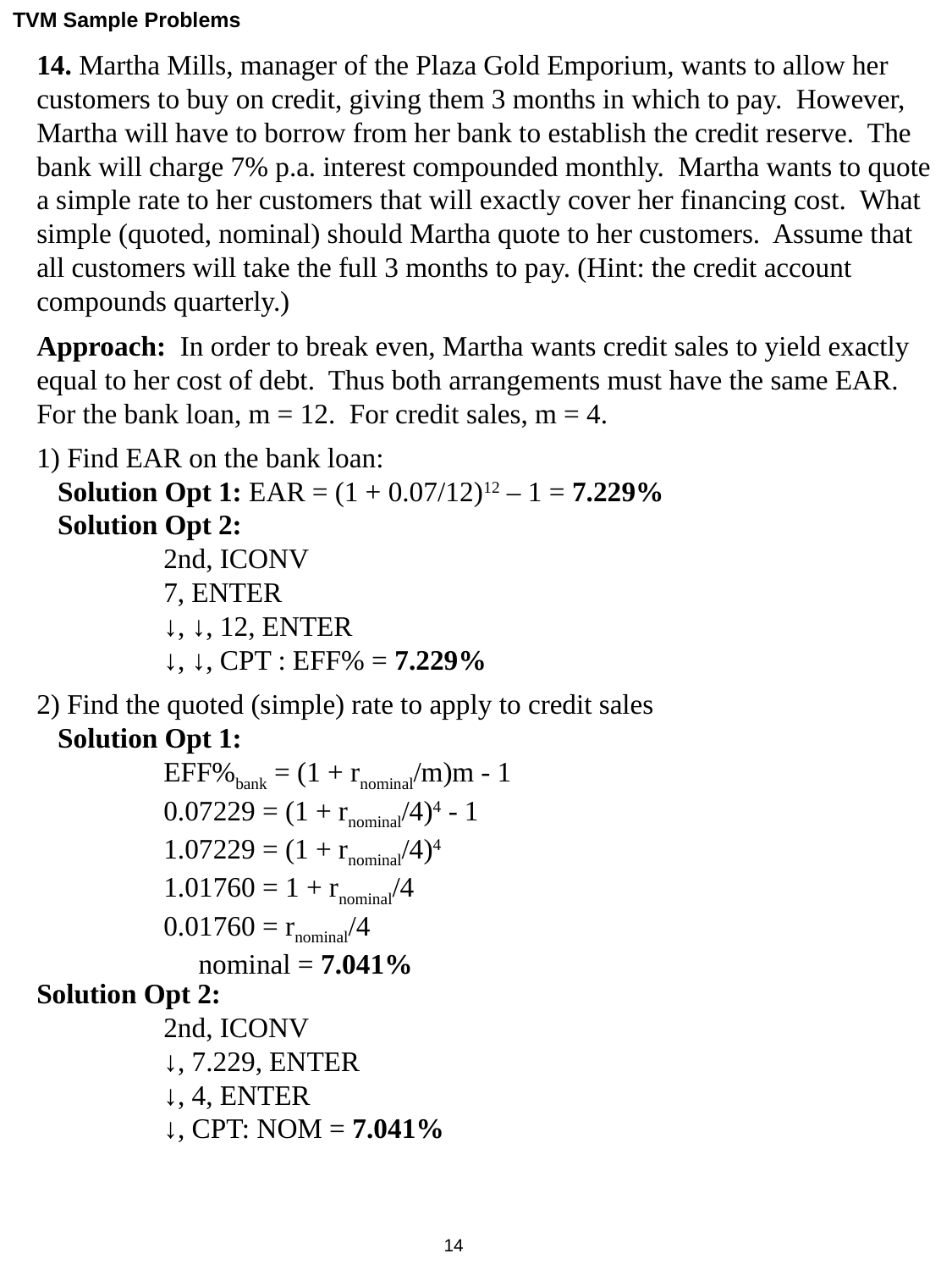

TVM Sample Problems
14. Martha Mills, manager of the Plaza Gold Emporium, wants to allow her customers to buy on credit, giving them 3 months in which to pay.  However, Martha will have to borrow from her bank to establish the credit reserve.  The bank will charge 7% p.a. interest compounded monthly.  Martha wants to quote a simple rate to her customers that will exactly cover her financing cost.  What simple (quoted, nominal) should Martha quote to her customers.  Assume that all customers will take the full 3 months to pay. (Hint: the credit account compounds quarterly.)
Approach:  In order to break even, Martha wants credit sales to yield exactly equal to her cost of debt.  Thus both arrangements must have the same EAR. For the bank loan, m = 12.  For credit sales, m = 4.
1) Find EAR on the bank loan:
   Solution Opt 1: EAR = (1 + 0.07/12)12 – 1 = 7.229%
   Solution Opt 2:
	2nd, ICONV
	7, ENTER
	↓, ↓, 12, ENTER
	↓, ↓, CPT : EFF% = 7.229%
2) Find the quoted (simple) rate to apply to credit sales
   Solution Opt 1:
	EFF%bank = (1 + rnominal/m)m - 1
	0.07229 = (1 + rnominal/4)4 - 1
	1.07229 = (1 + rnominal/4)4
	1.01760 = 1 + rnominal/4
	0.01760 = rnominal/4
	     nominal = 7.041%
Solution Opt 2:
	2nd, ICONV
	↓, 7.229, ENTER
	↓, 4, ENTER
	↓, CPT: NOM = 7.041%
14